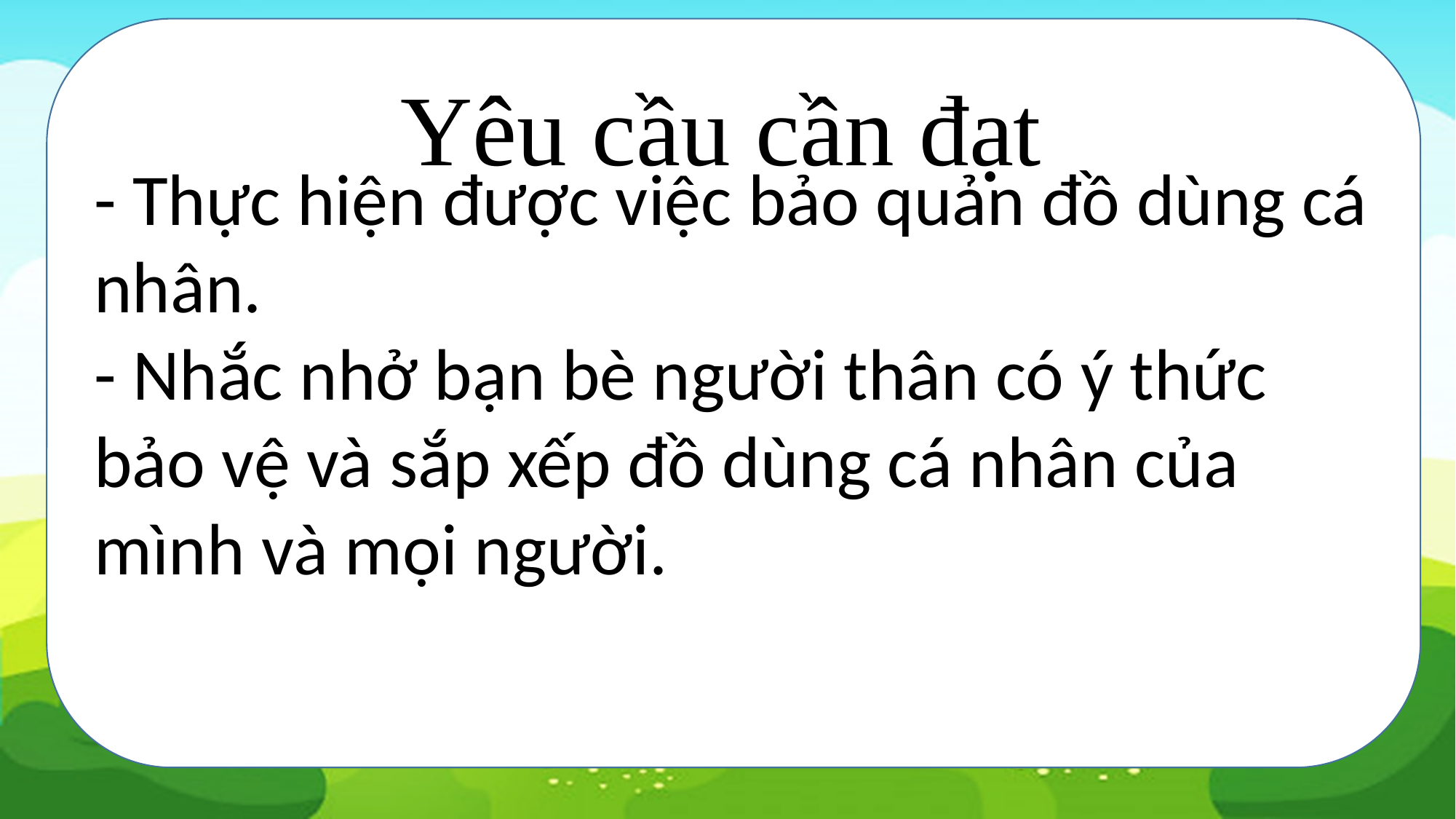

Yêu cầu cần đạt

- Thực hiện được việc bảo quản đồ dùng cá nhân.
- Nhắc nhở bạn bè người thân có ý thức bảo vệ và sắp xếp đồ dùng cá nhân của mình và mọi người.